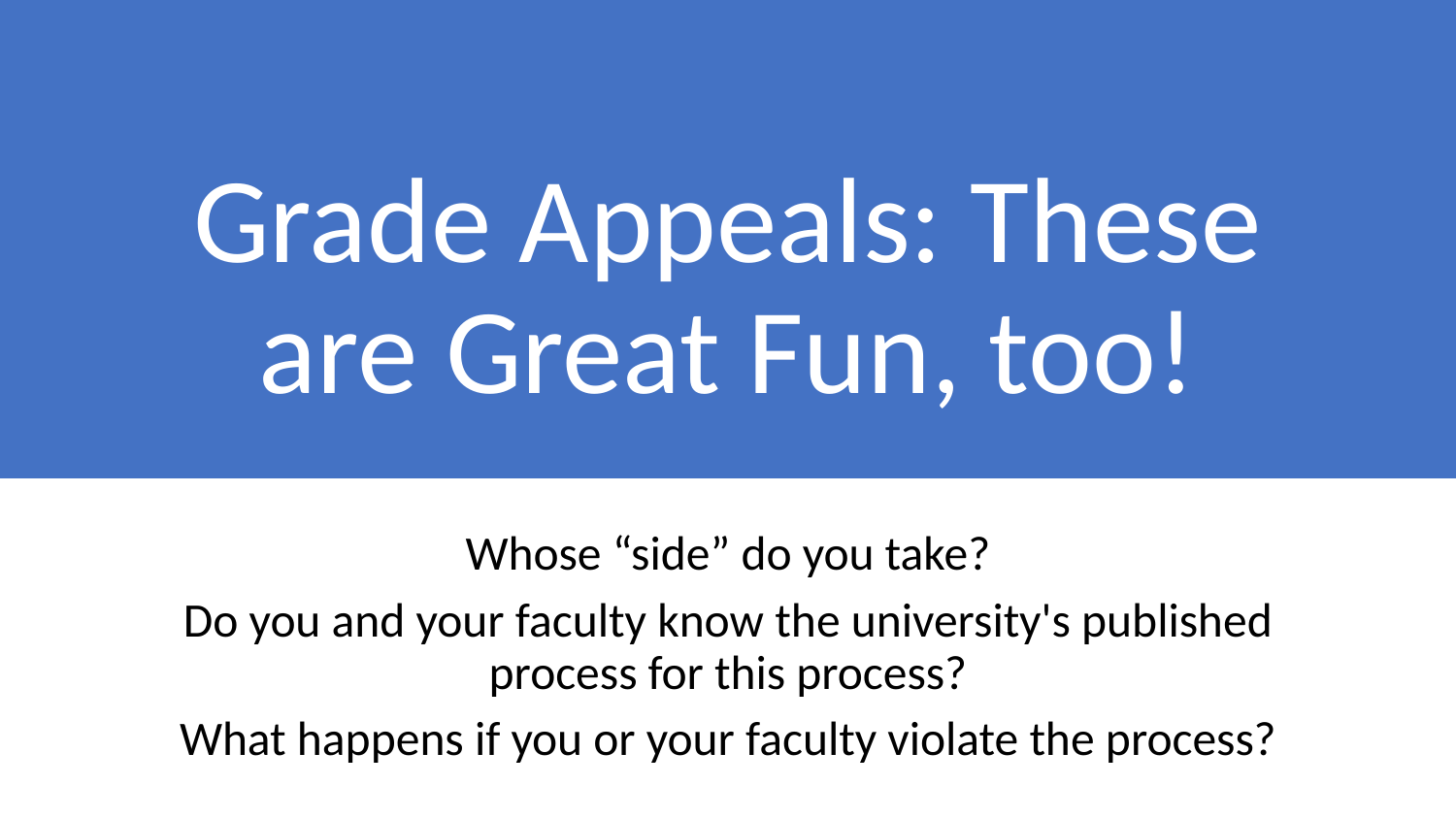

# Grade Appeals: These are Great Fun, too!
Whose “side” do you take?
Do you and your faculty know the university's published process for this process?
What happens if you or your faculty violate the process?